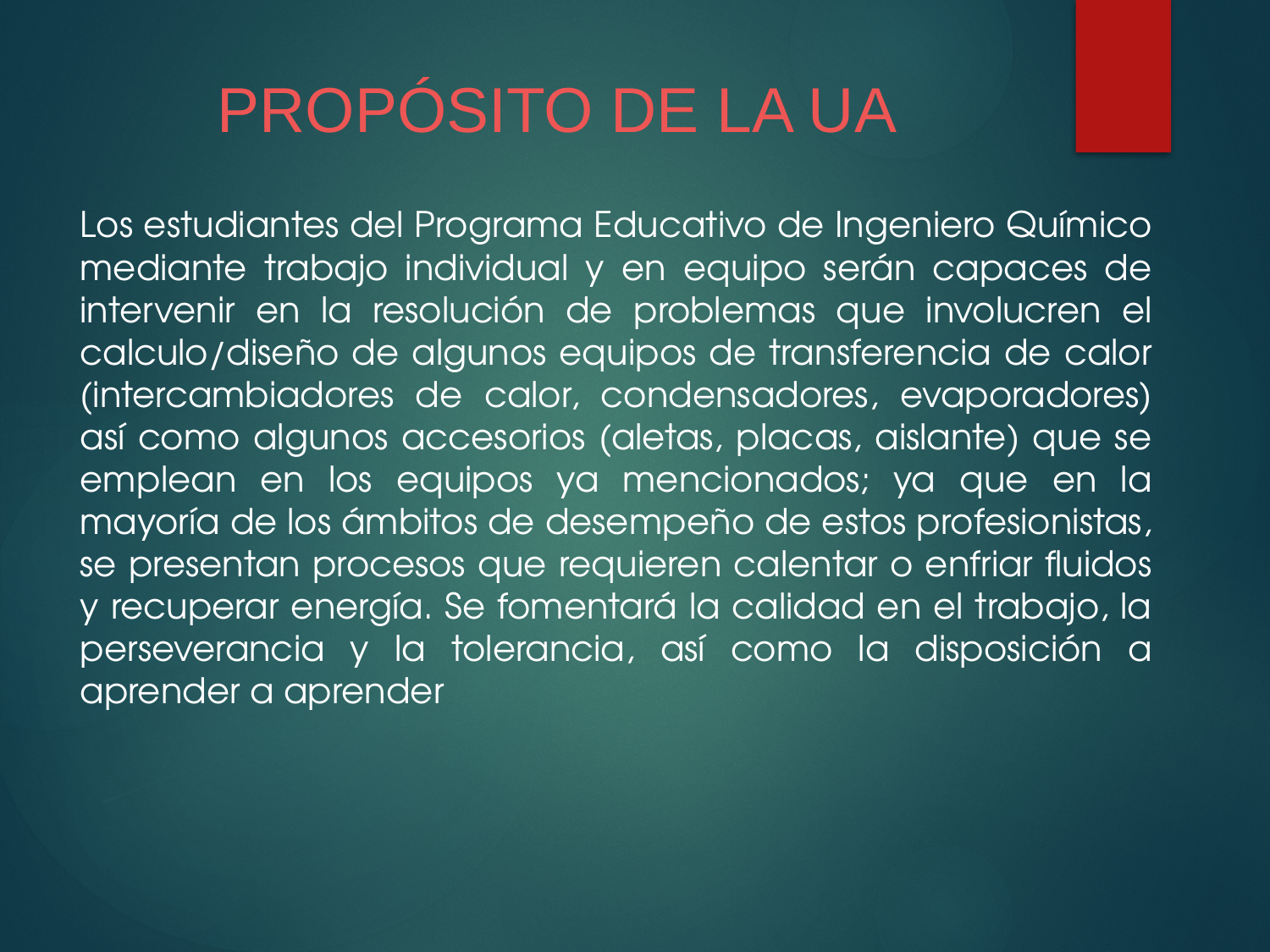

# PROPÓSITO DE LA UA
Los estudiantes del Programa Educativo de Ingeniero Químico mediante trabajo individual y en equipo serán capaces de intervenir en la resolución de problemas que involucren el calculo/diseño de algunos equipos de transferencia de calor (intercambiadores de calor, condensadores, evaporadores) así como algunos accesorios (aletas, placas, aislante) que se emplean en los equipos ya mencionados; ya que en la mayoría de los ámbitos de desempeño de estos profesionistas, se presentan procesos que requieren calentar o enfriar fluidos y recuperar energía. Se fomentará la calidad en el trabajo, la perseverancia y la tolerancia, así como la disposición a aprender a aprender